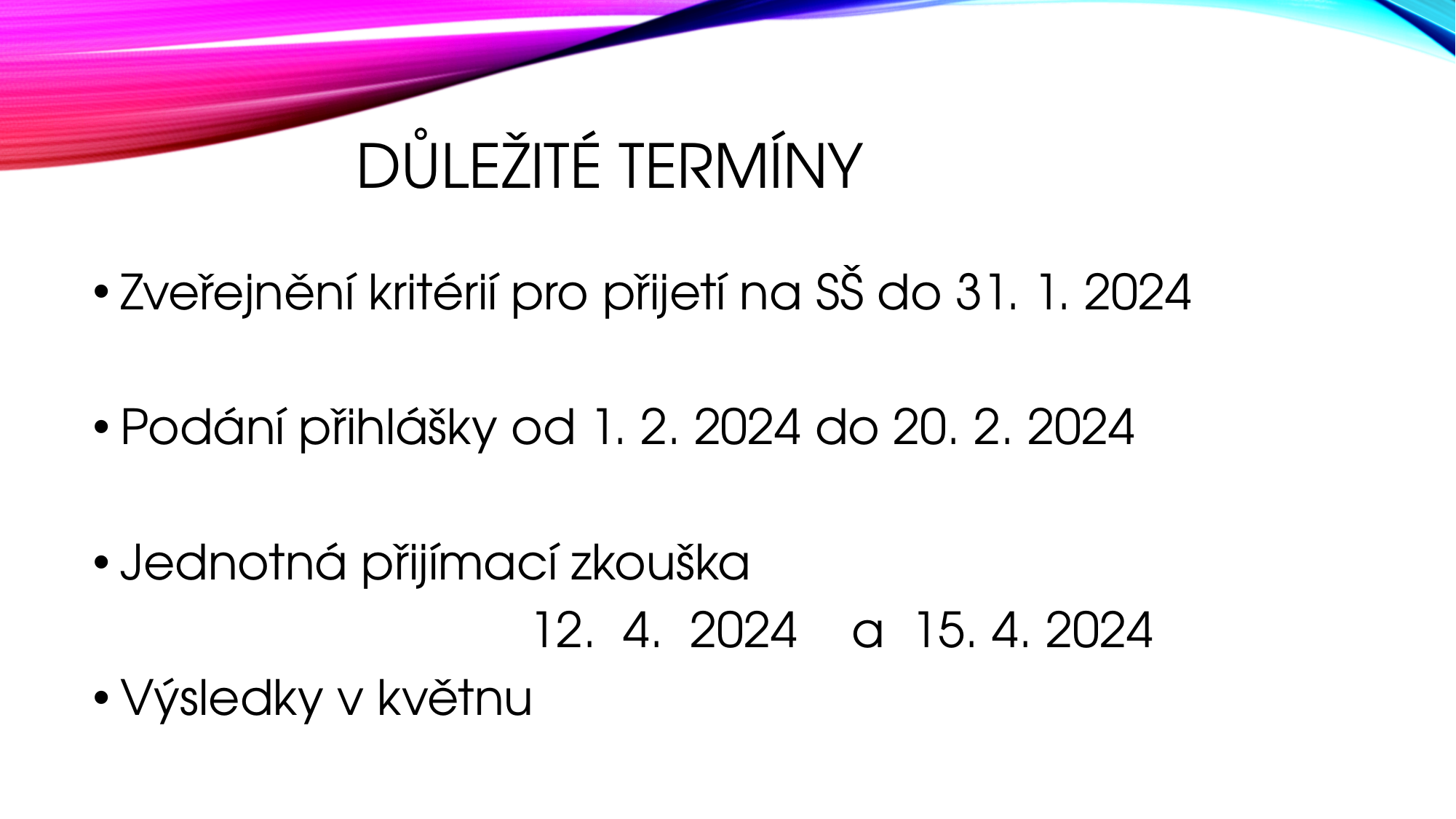

# Důležité termíny
Zveřejnění kritérií pro přijetí na SŠ do 31. 1. 2024

Podání přihlášky od 1. 2. 2024 do 20. 2. 2024

Jednotná přijímací zkouška
				12.  4.  2024    a  15. 4. 2024
Výsledky v květnu